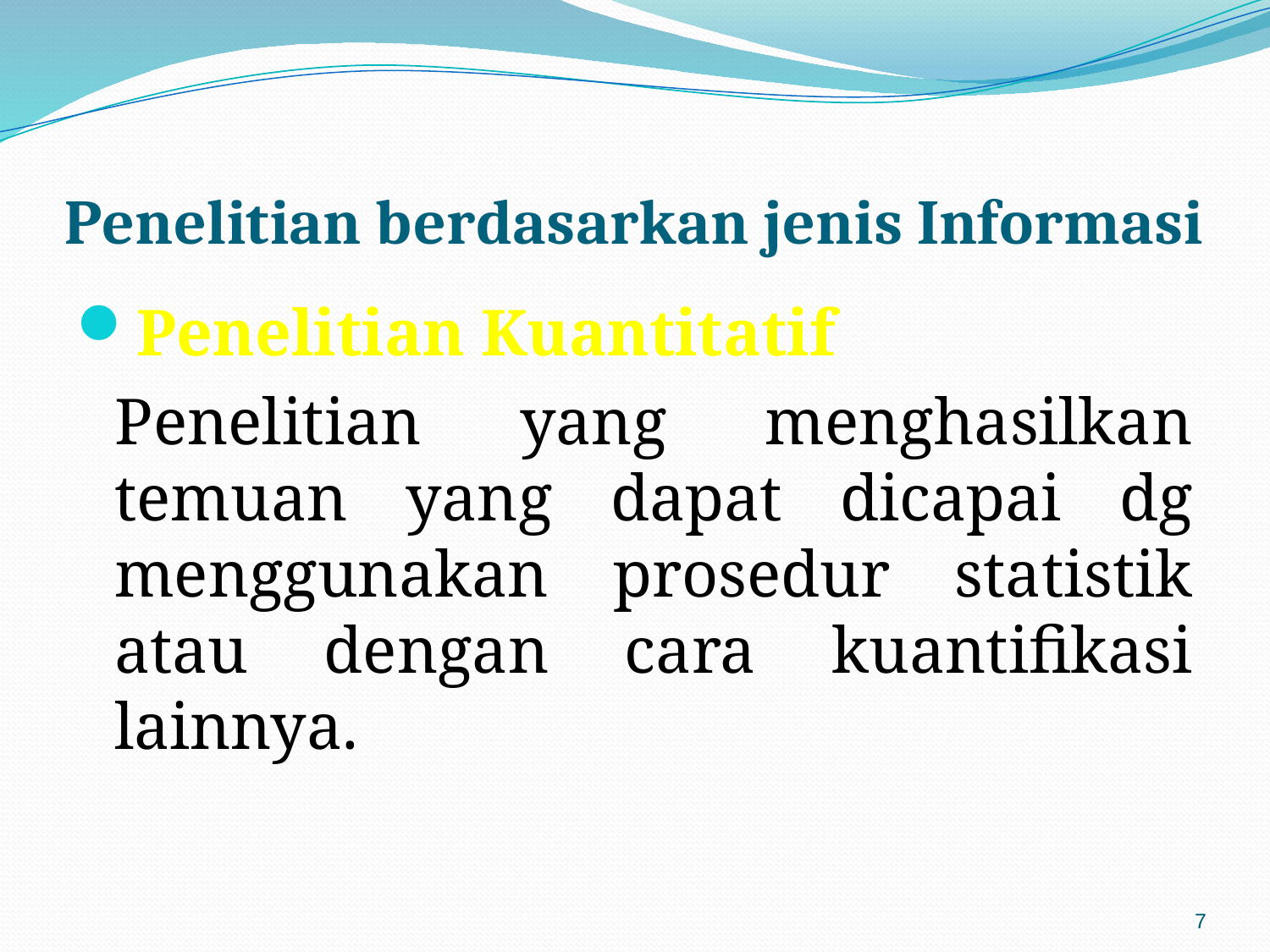

# Penelitian berdasarkan jenis Informasi
Penelitian Kuantitatif
Penelitian yang menghasilkan temuan yang dapat dicapai dg menggunakan prosedur statistik atau dengan cara kuantifikasi lainnya.

7